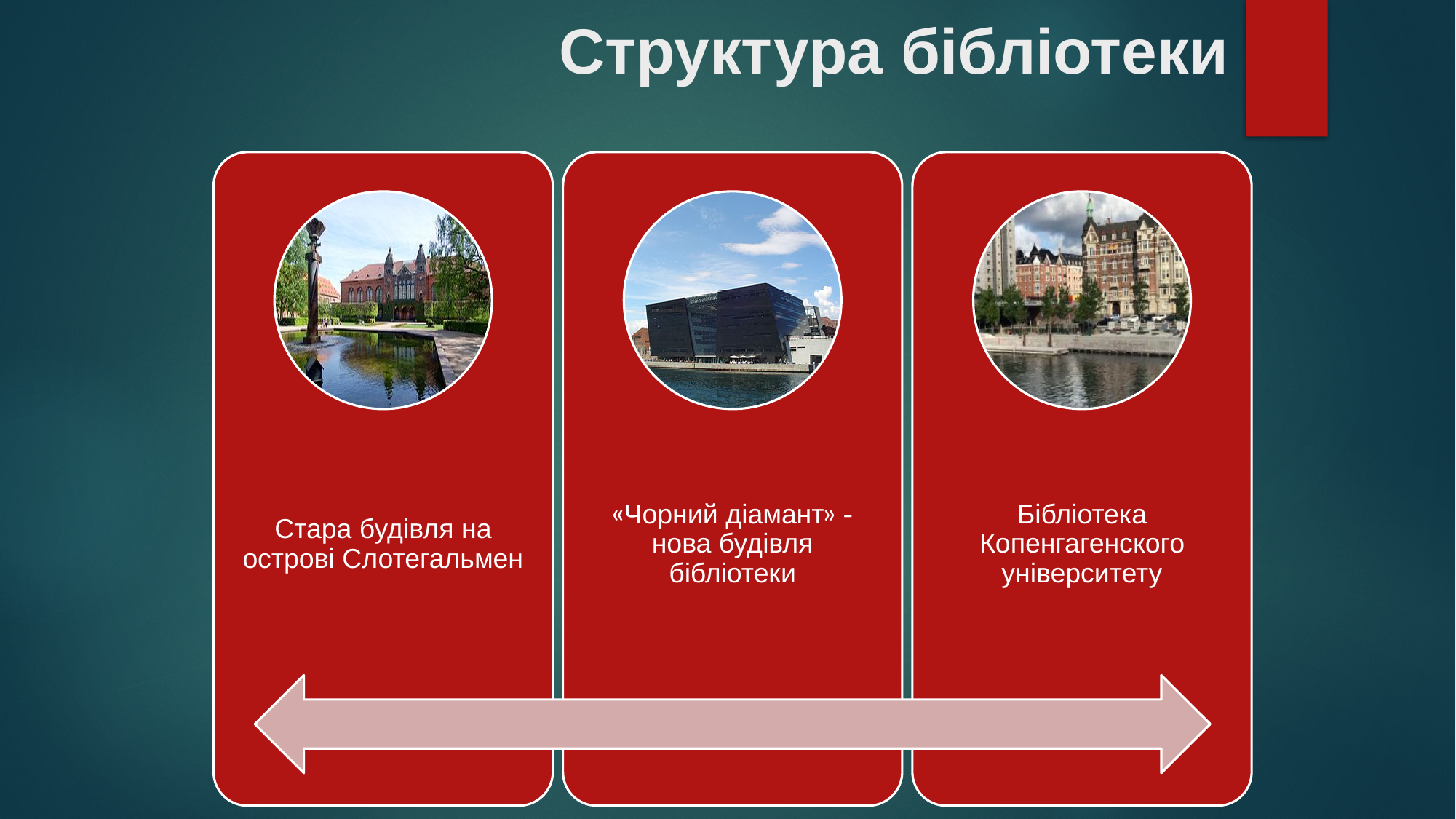

# Структура бібліотеки
Стара будівля на острові Слотегальмен
«Чорний діамант» - нова будівля бібліотеки
Бібліотека Копенгагенского університету